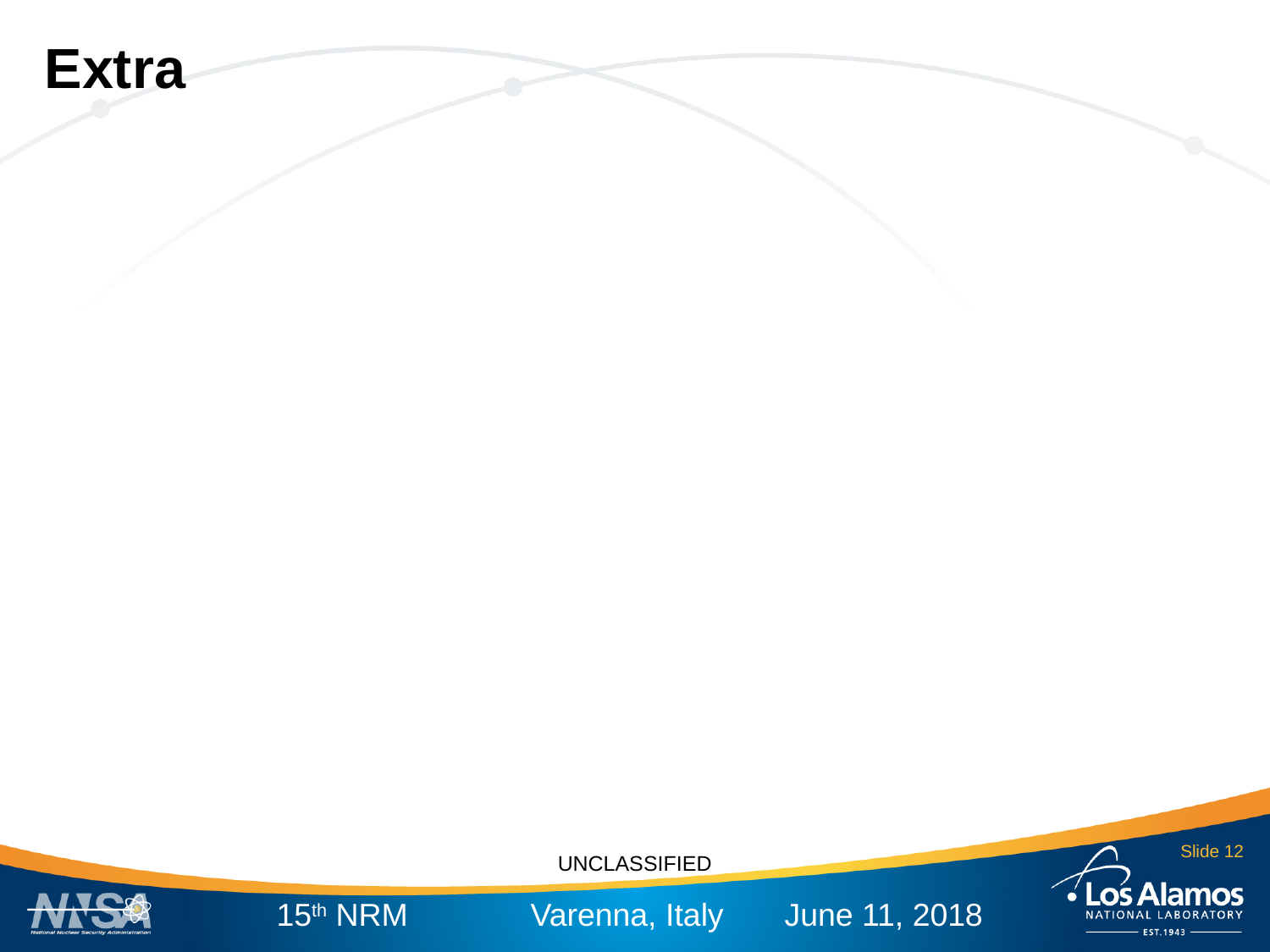

Extra
Slide 12
15th NRM	Varenna, Italy	June 11, 2018